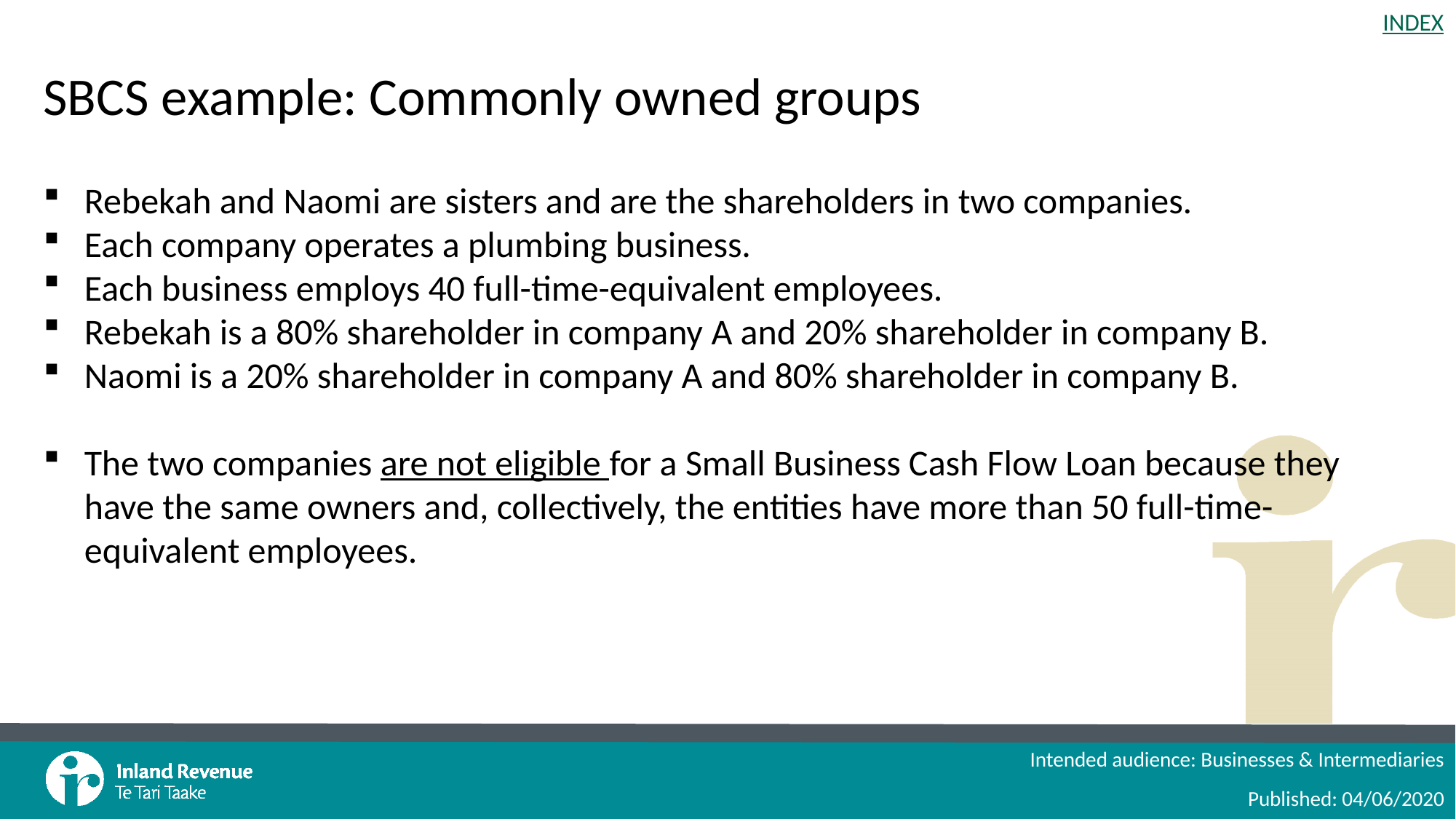

# SBCS example: Commonly owned groups
Rebekah and Naomi are sisters and are the shareholders in two companies.
Each company operates a plumbing business.
Each business employs 40 full-time-equivalent employees.
Rebekah is a 80% shareholder in company A and 20% shareholder in company B.
Naomi is a 20% shareholder in company A and 80% shareholder in company B.

The two companies are not eligible for a Small Business Cash Flow Loan because they have the same owners and, collectively, the entities have more than 50 full-time-equivalent employees.
Intended audience: Businesses & Intermediaries
Published: 04/06/2020